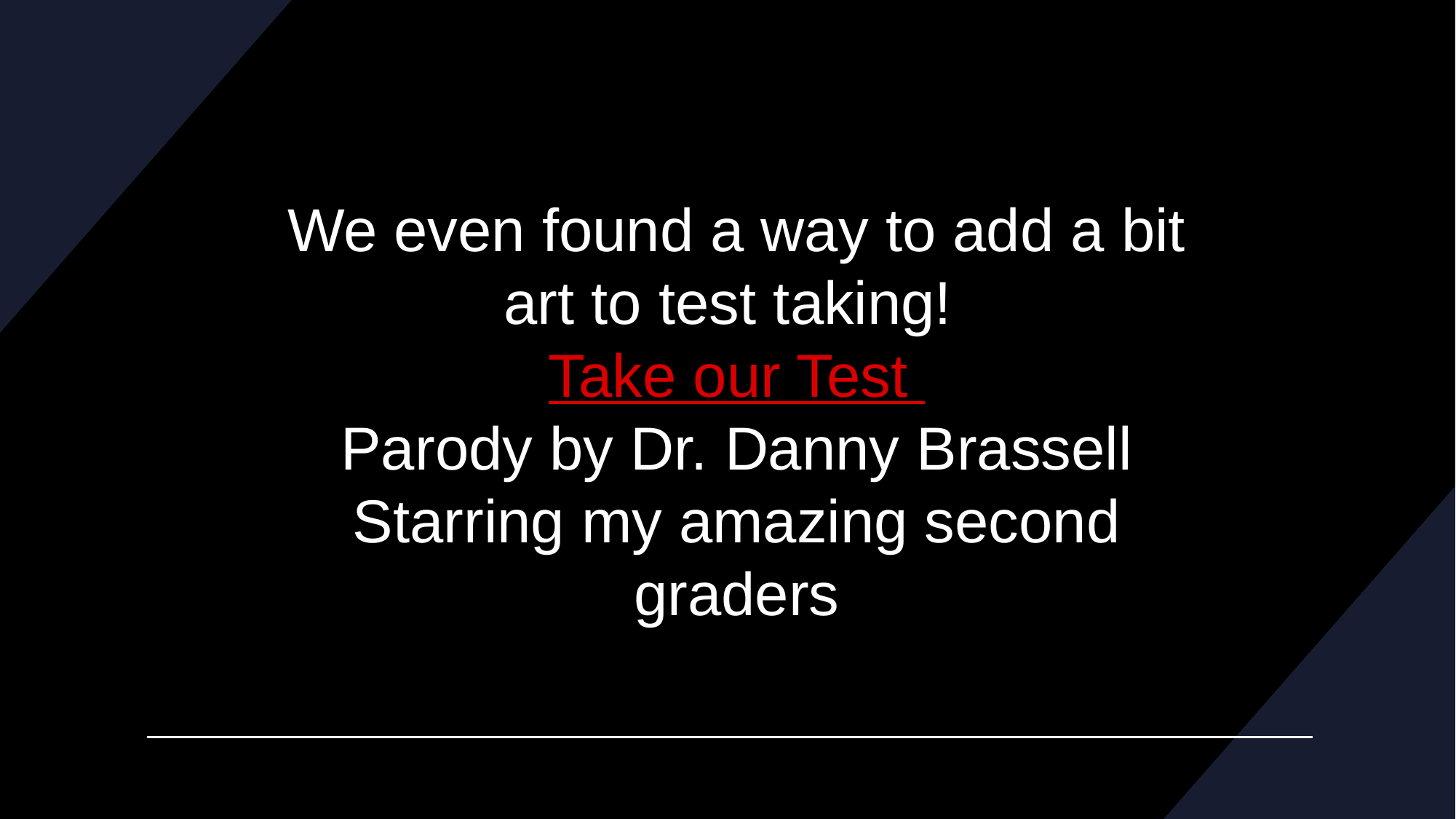

# We even found a way to add a bit art to test taking! Take our Test Parody by Dr. Danny Brassell Starring my amazing second graders